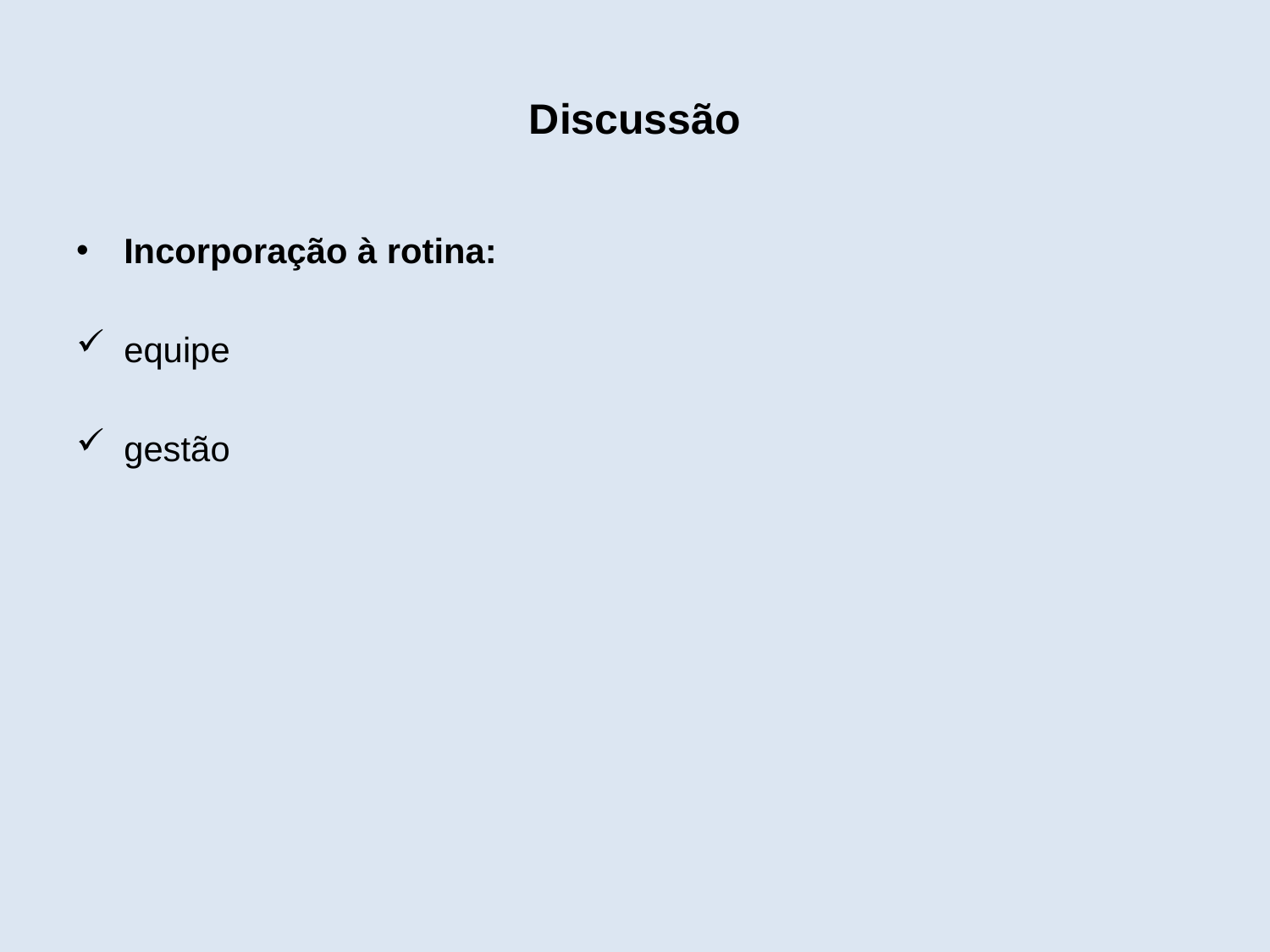

# Discussão
Incorporação à rotina:

equipe

gestão